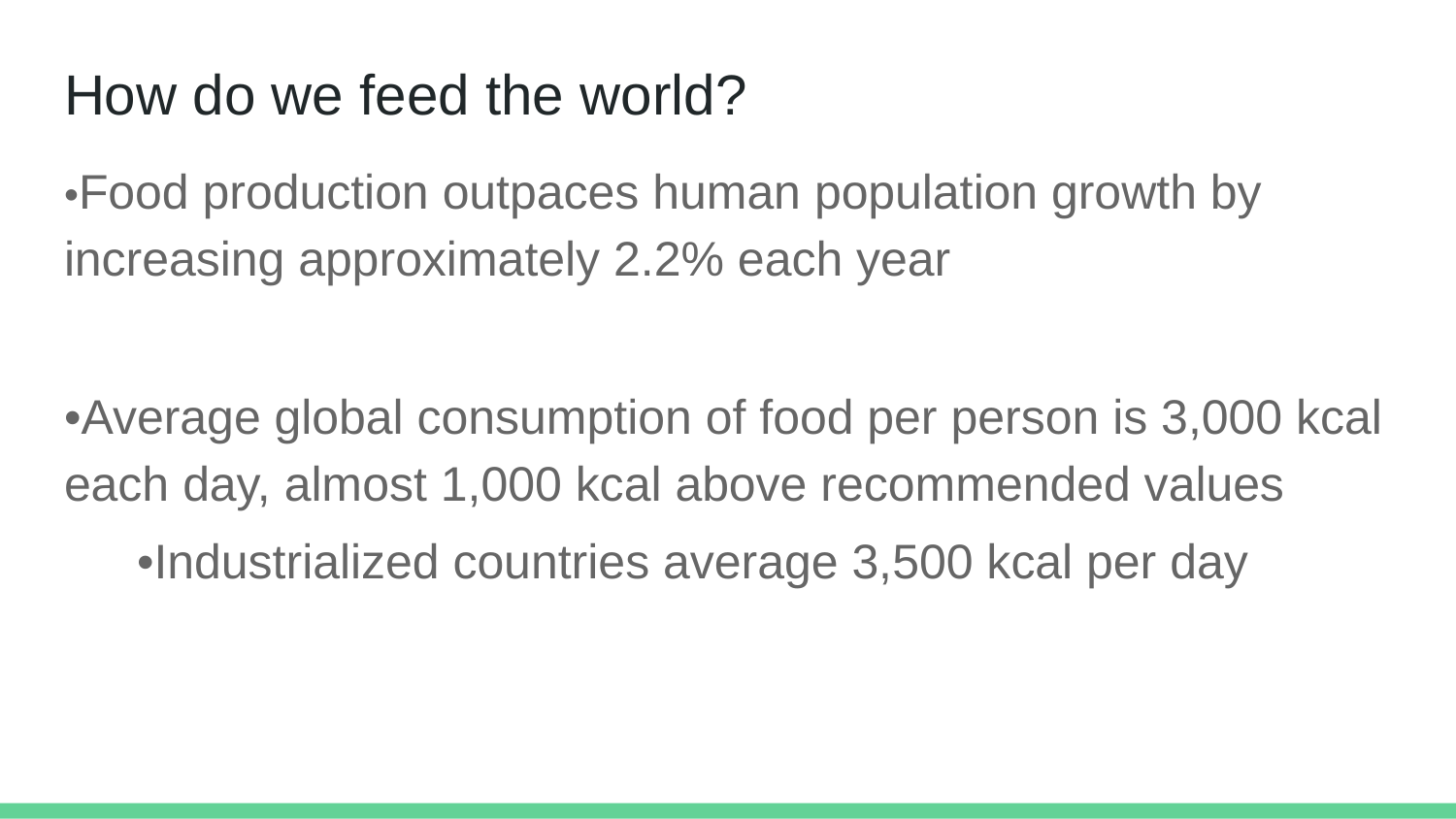

# How do we feed the world?
•Food production outpaces human population growth by increasing approximately 2.2% each year

•Average global consumption of food per person is 3,000 kcal each day, almost 1,000 kcal above recommended values
•Industrialized countries average 3,500 kcal per day